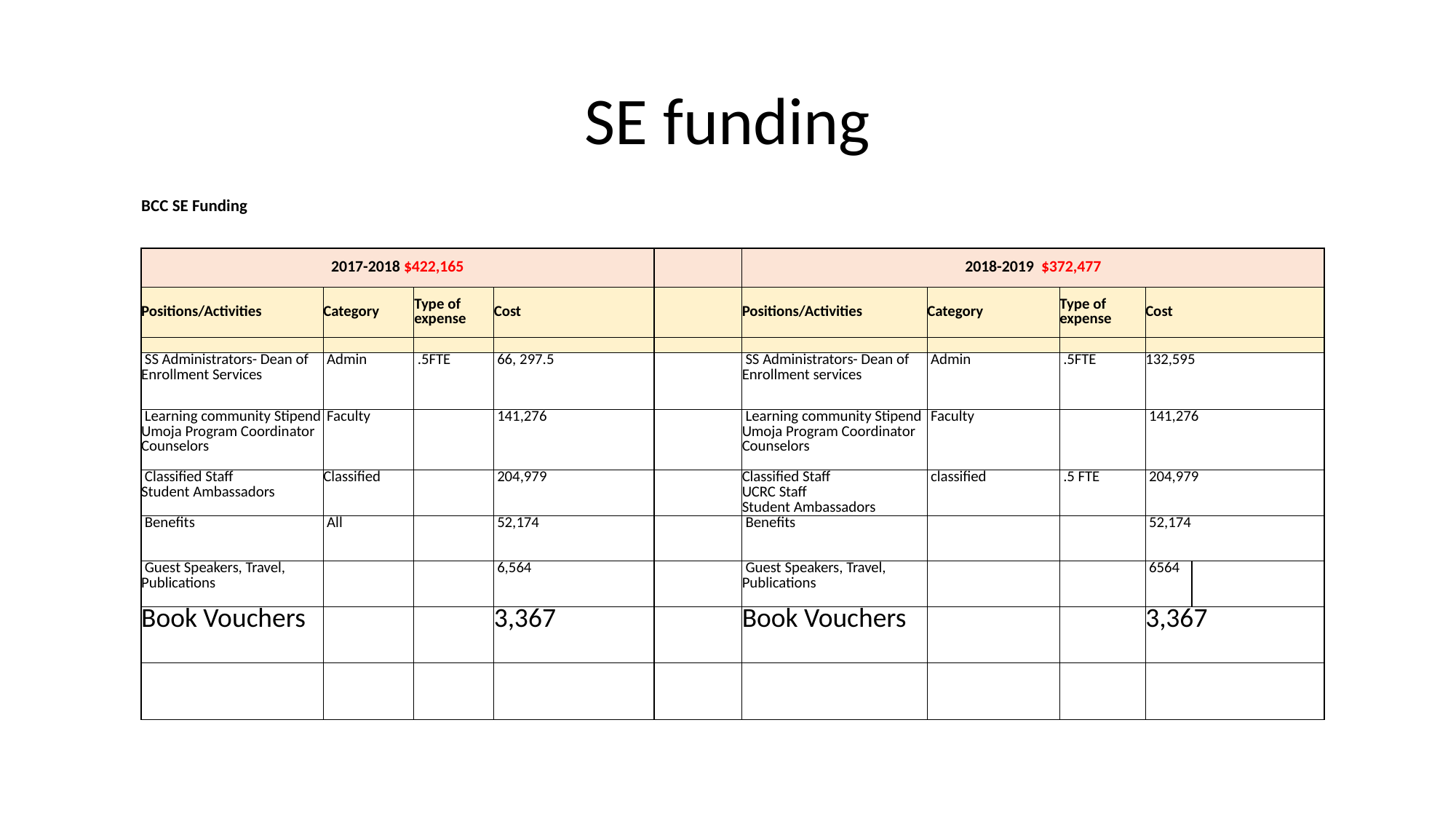

# SE funding
| BCC SE Funding |  |  |  |  |  |  |  |  |  |
| --- | --- | --- | --- | --- | --- | --- | --- | --- | --- |
| 2017-2018 $422,165 |  |  |  |  | 2018-2019 $372,477 |  |  |  |  |
| Positions/Activities | Category | Type of expense | Cost |  | Positions/Activities | Category | Type of expense | Cost |  |
|  |  |  |  |  |  |  |  |  |  |
| SS Administrators- Dean of Enrollment Services | Admin | .5FTE | 66, 297.5 |  | SS Administrators- Dean of Enrollment services | Admin | .5FTE | 132,595 |  |
| Learning community Stipend Umoja Program Coordinator Counselors | Faculty |  | 141,276 |  | Learning community Stipend Umoja Program Coordinator Counselors | Faculty |  | 141,276 |  |
| Classified Staff Student Ambassadors | Classified |  | 204,979 |  | Classified Staff  UCRC Staff Student Ambassadors | classified | .5 FTE | 204,979 |  |
| Benefits | All |  | 52,174 |  | Benefits |  |  | 52,174 |  |
| Guest Speakers, Travel, Publications |  |  | 6,564 |  | Guest Speakers, Travel, Publications |  |  | 6564 |  |
| Book Vouchers |  |  | 3,367 |  | Book Vouchers |  |  | 3,367 |  |
|  |  |  |  |  |  |  |  |  |  |